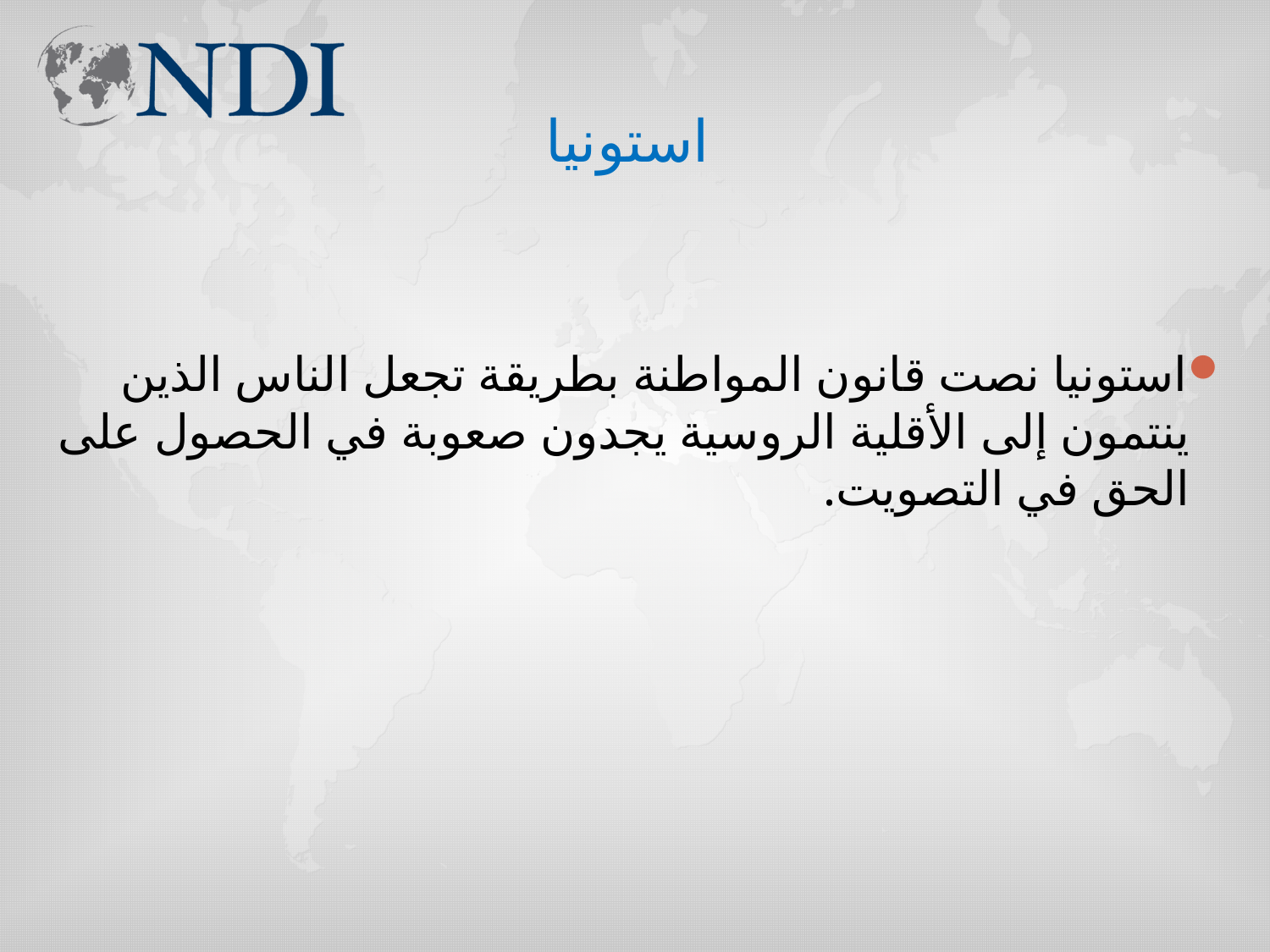

# استونيا

استونيا نصت قانون المواطنة بطريقة تجعل الناس الذين ينتمون إلى الأقلية الروسية يجدون صعوبة في الحصول على الحق في التصويت.